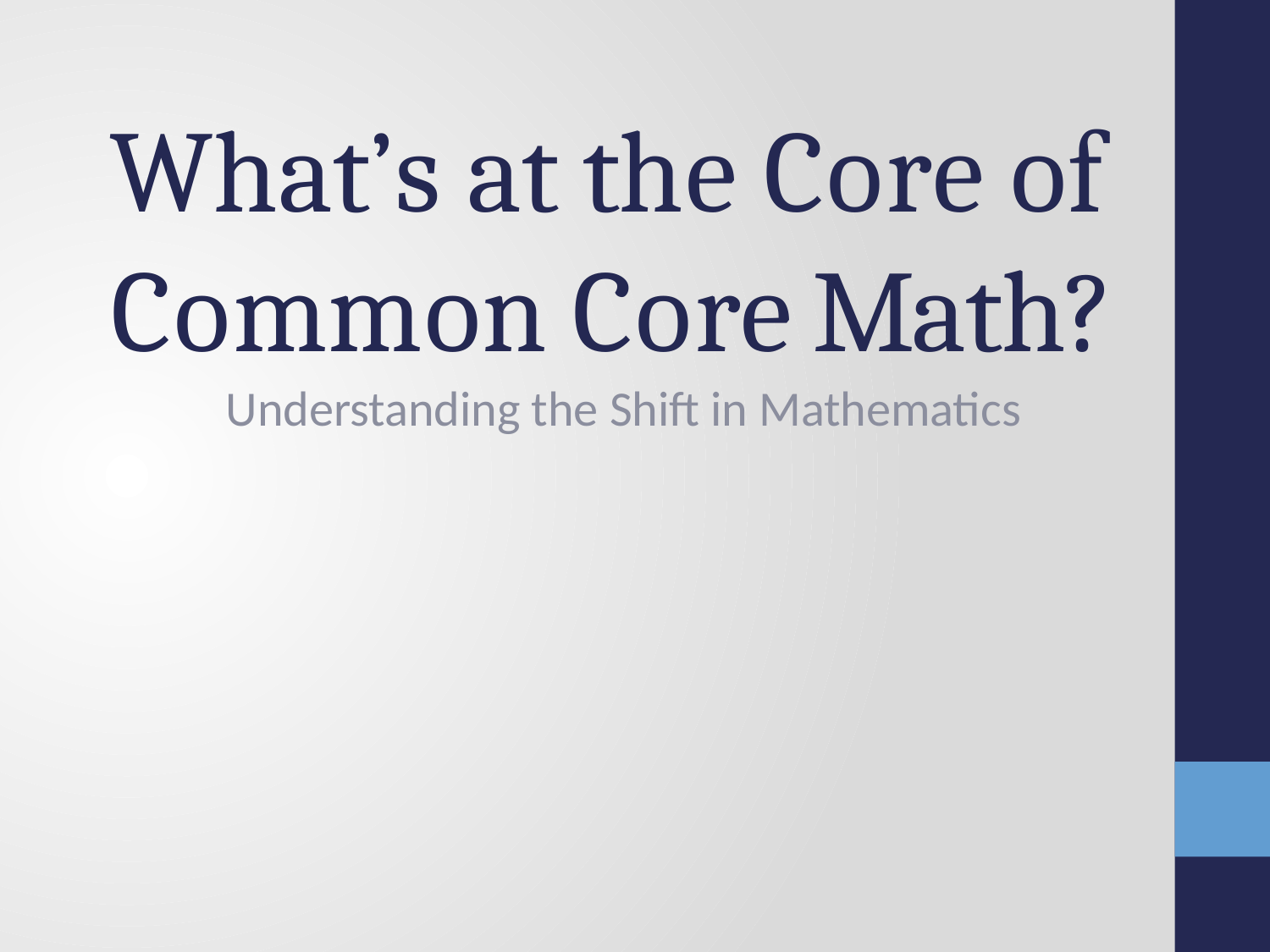

# What’s at the Core of Common Core Math?
Understanding the Shift in Mathematics